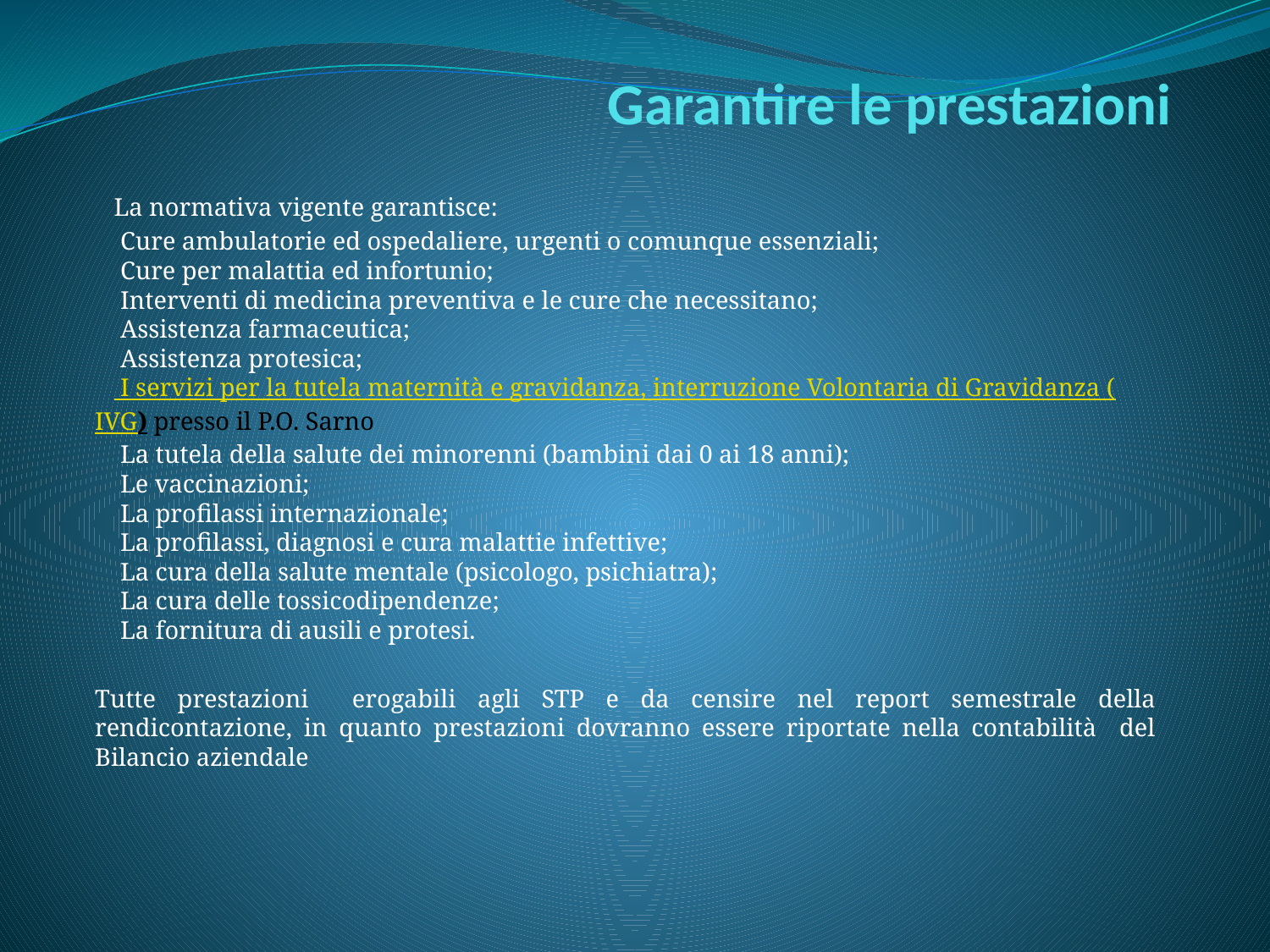

# Garantire le prestazioni
   La normativa vigente garantisce:
    Cure ambulatorie ed ospedaliere, urgenti o comunque essenziali;
    Cure per malattia ed infortunio;
    Interventi di medicina preventiva e le cure che necessitano;
    Assistenza farmaceutica;
    Assistenza protesica;
    I servizi per la tutela maternità e gravidanza, interruzione Volontaria di Gravidanza (IVG) presso il P.O. Sarno
    La tutela della salute dei minorenni (bambini dai 0 ai 18 anni);
    Le vaccinazioni;
    La profilassi internazionale;
    La profilassi, diagnosi e cura malattie infettive;
    La cura della salute mentale (psicologo, psichiatra);
    La cura delle tossicodipendenze;
    La fornitura di ausili e protesi.

Tutte prestazioni  erogabili agli STP e da censire nel report semestrale della rendicontazione, in quanto prestazioni dovranno essere riportate nella contabilità  del Bilancio aziendale